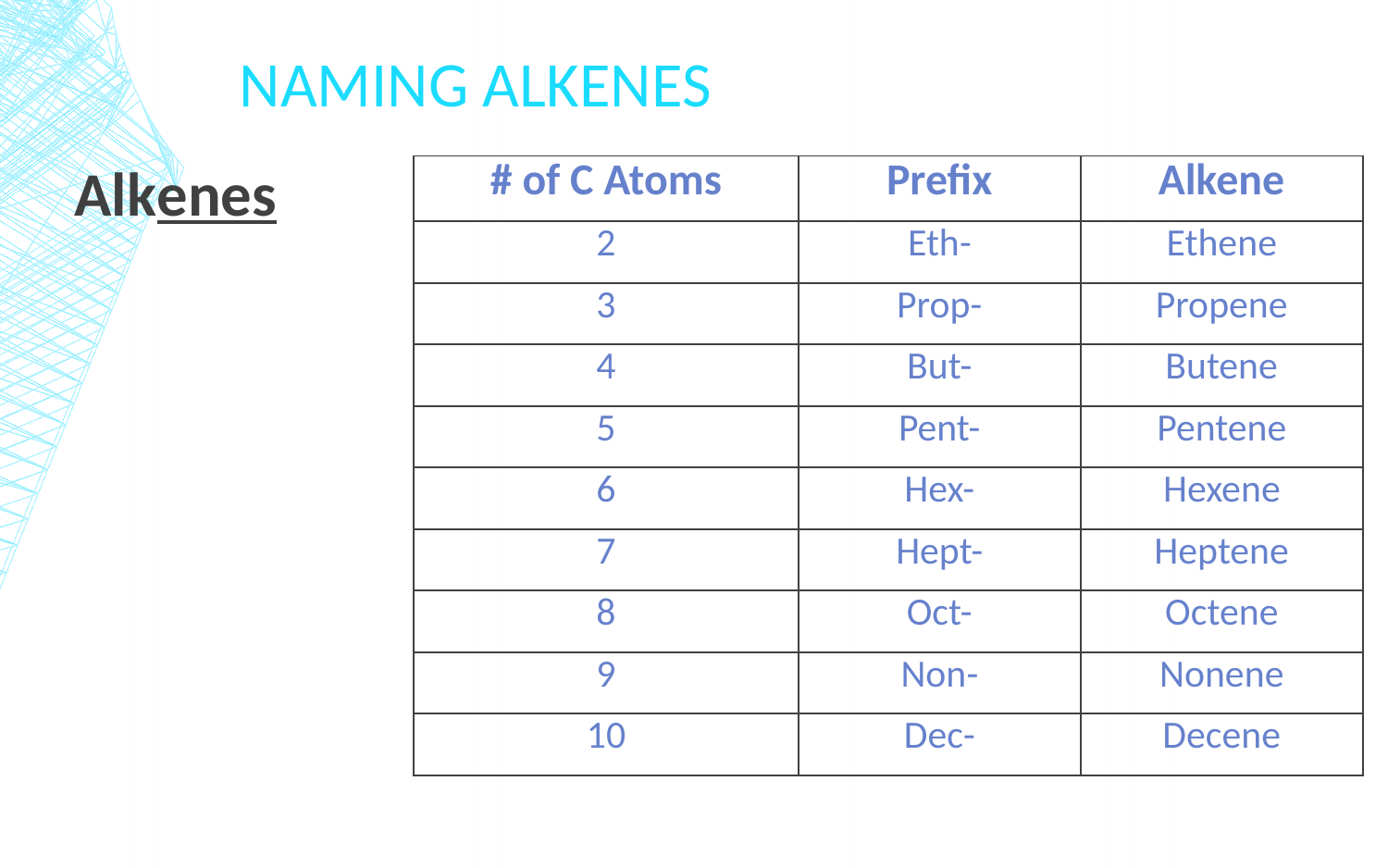

# Naming Alkenes
Alkenes

| # of C Atoms | Prefix | Alkene |
| --- | --- | --- |
| 2 | Eth- | Ethene |
| 3 | Prop- | Propene |
| 4 | But- | Butene |
| 5 | Pent- | Pentene |
| 6 | Hex- | Hexene |
| 7 | Hept- | Heptene |
| 8 | Oct- | Octene |
| 9 | Non- | Nonene |
| 10 | Dec- | Decene |